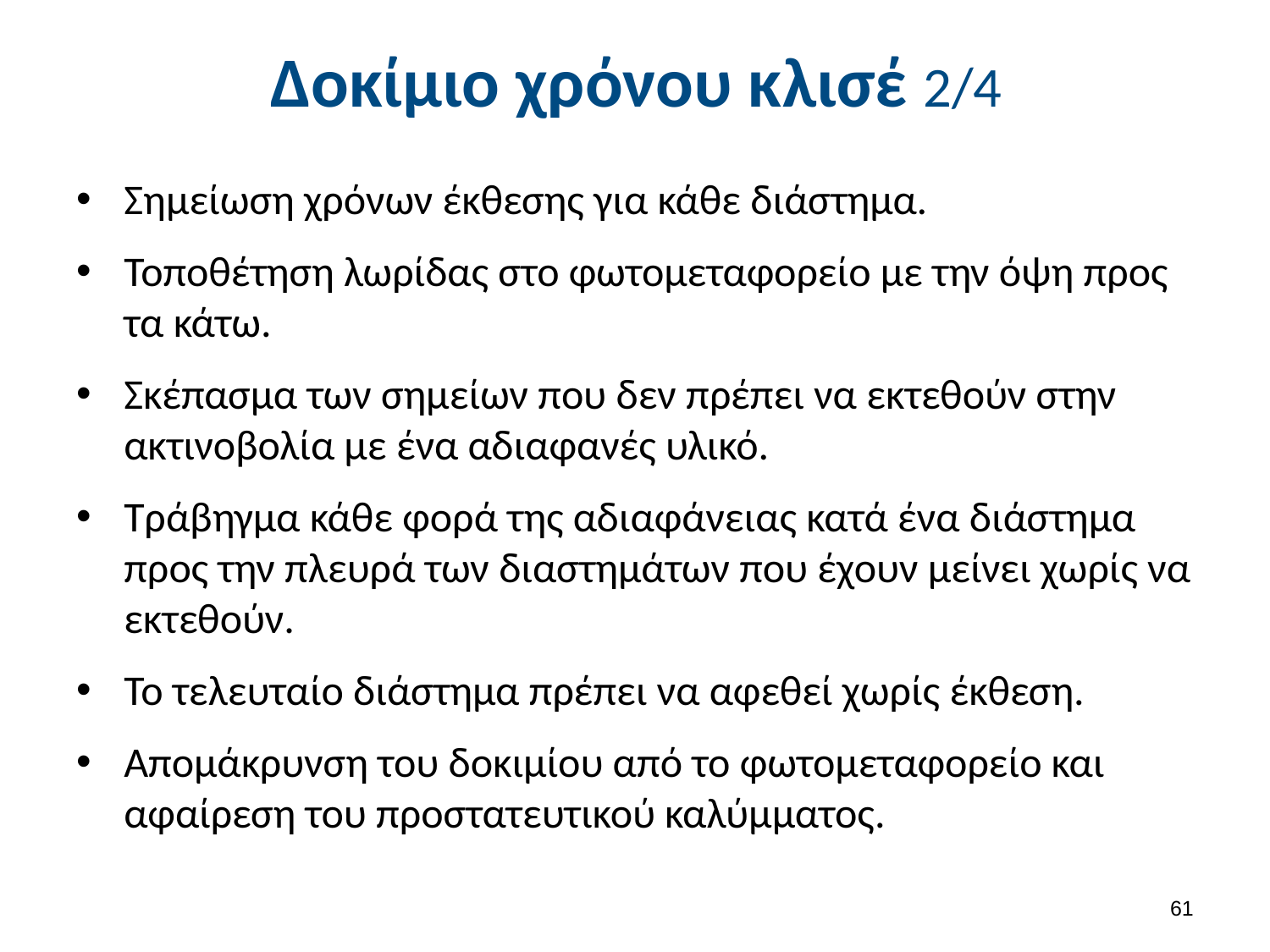

# Δοκίμιο χρόνου κλισέ 2/4
Σημείωση χρόνων έκθεσης για κάθε διάστημα.
Τοποθέτηση λωρίδας στο φωτομεταφορείο με την όψη προς τα κάτω.
Σκέπασμα των σημείων που δεν πρέπει να εκτεθούν στην ακτινοβολία με ένα αδιαφανές υλικό.
Τράβηγμα κάθε φορά της αδιαφάνειας κατά ένα διάστημα προς την πλευρά των διαστημάτων που έχουν μείνει χωρίς να εκτεθούν.
Το τελευταίο διάστημα πρέπει να αφεθεί χωρίς έκθεση.
Απομάκρυνση του δοκιμίου από το φωτομεταφορείο και αφαίρεση του προστατευτικού καλύμματος.
61